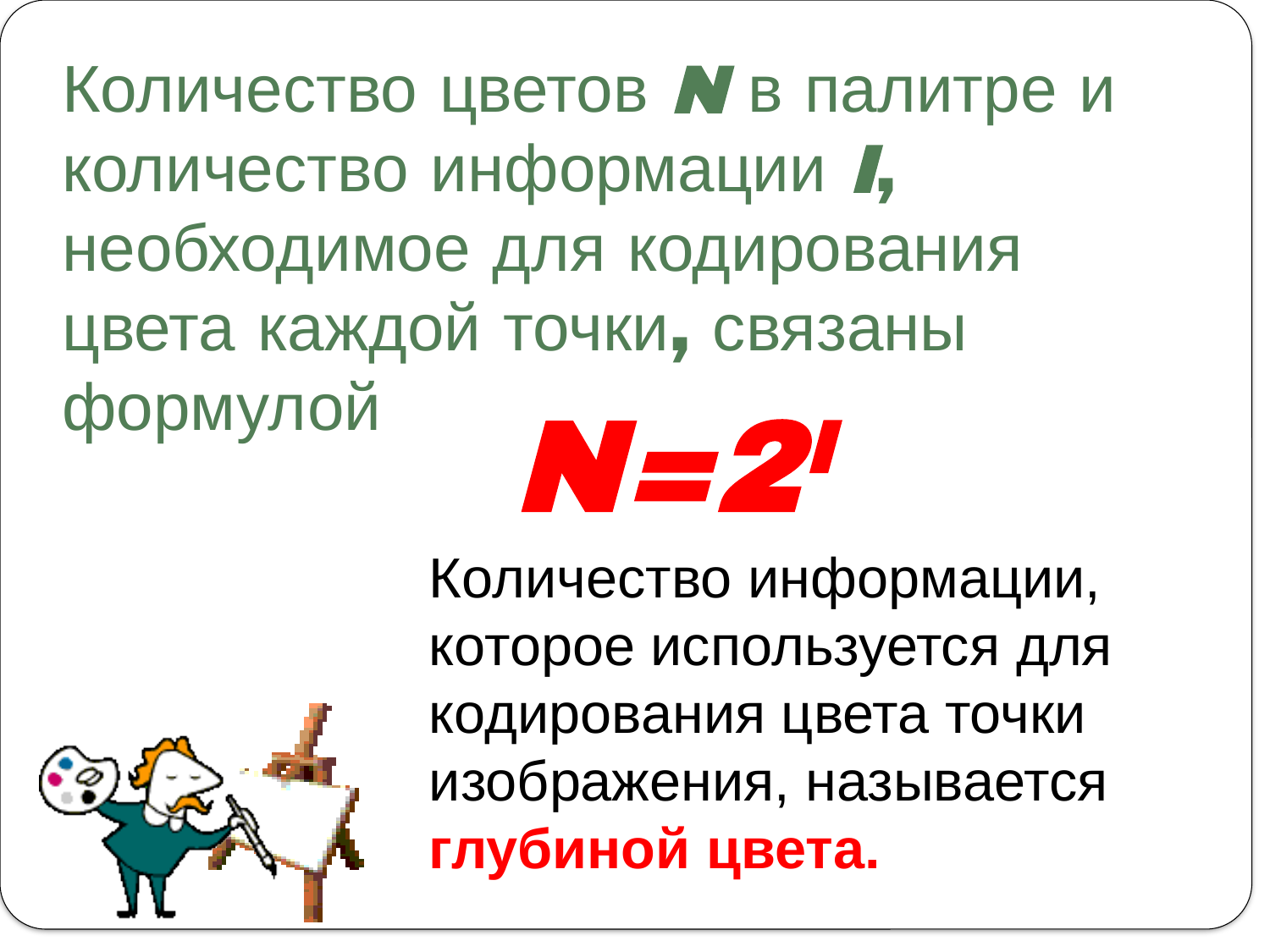

# Количество цветов N в палитре и количество информации I, необходимое для кодирования цвета каждой точки, связаны формулой
N=2I
Количество информации, которое используется для кодирования цвета точки изображения, называется глубиной цвета.